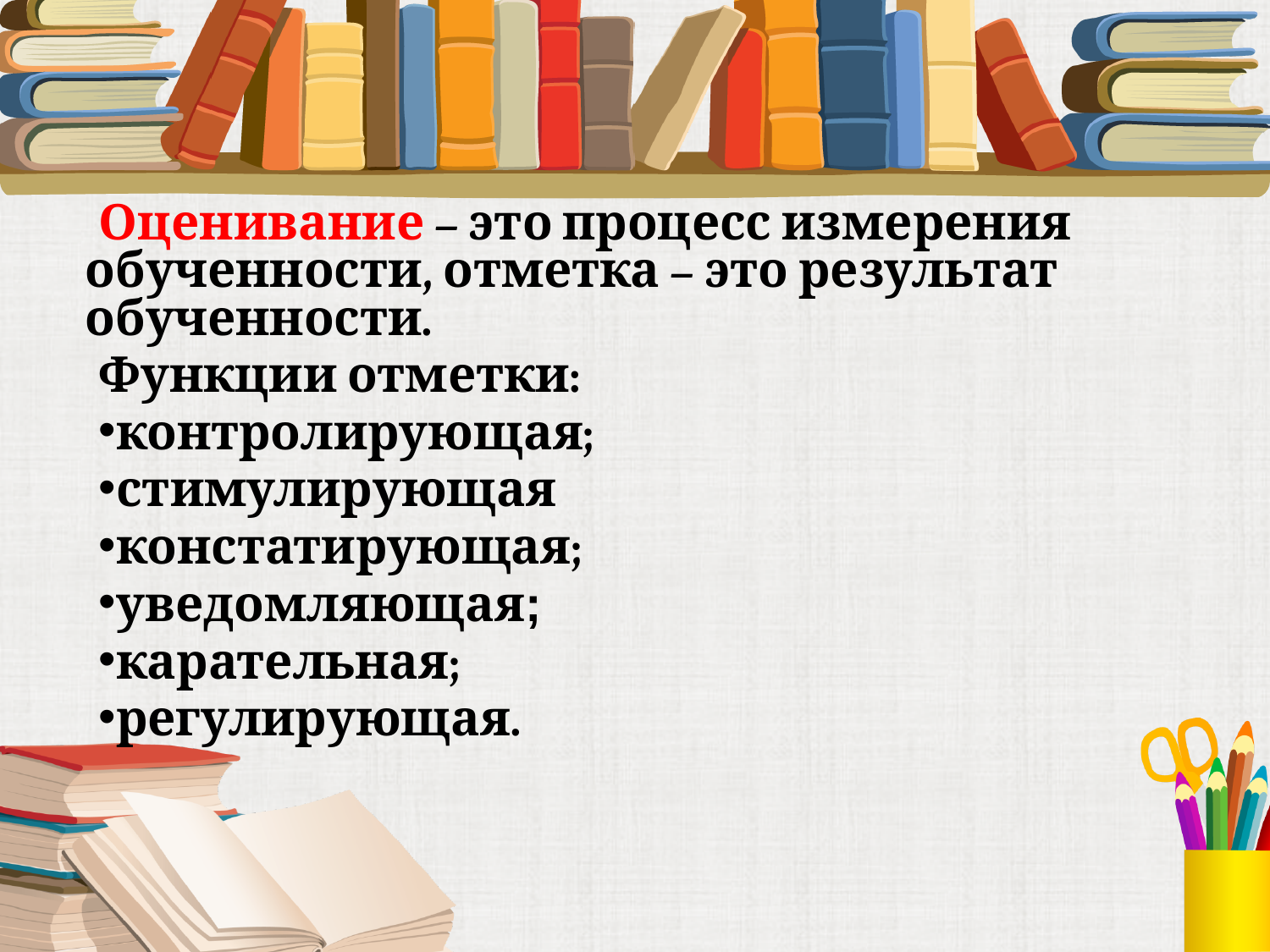

#
Оценивание – это процесс измерения обученности, отметка – это результат обученности.
Функции отметки:
контролирующая;
стимулирующая
констатирующая;
уведомляющая;
карательная;
регулирующая.